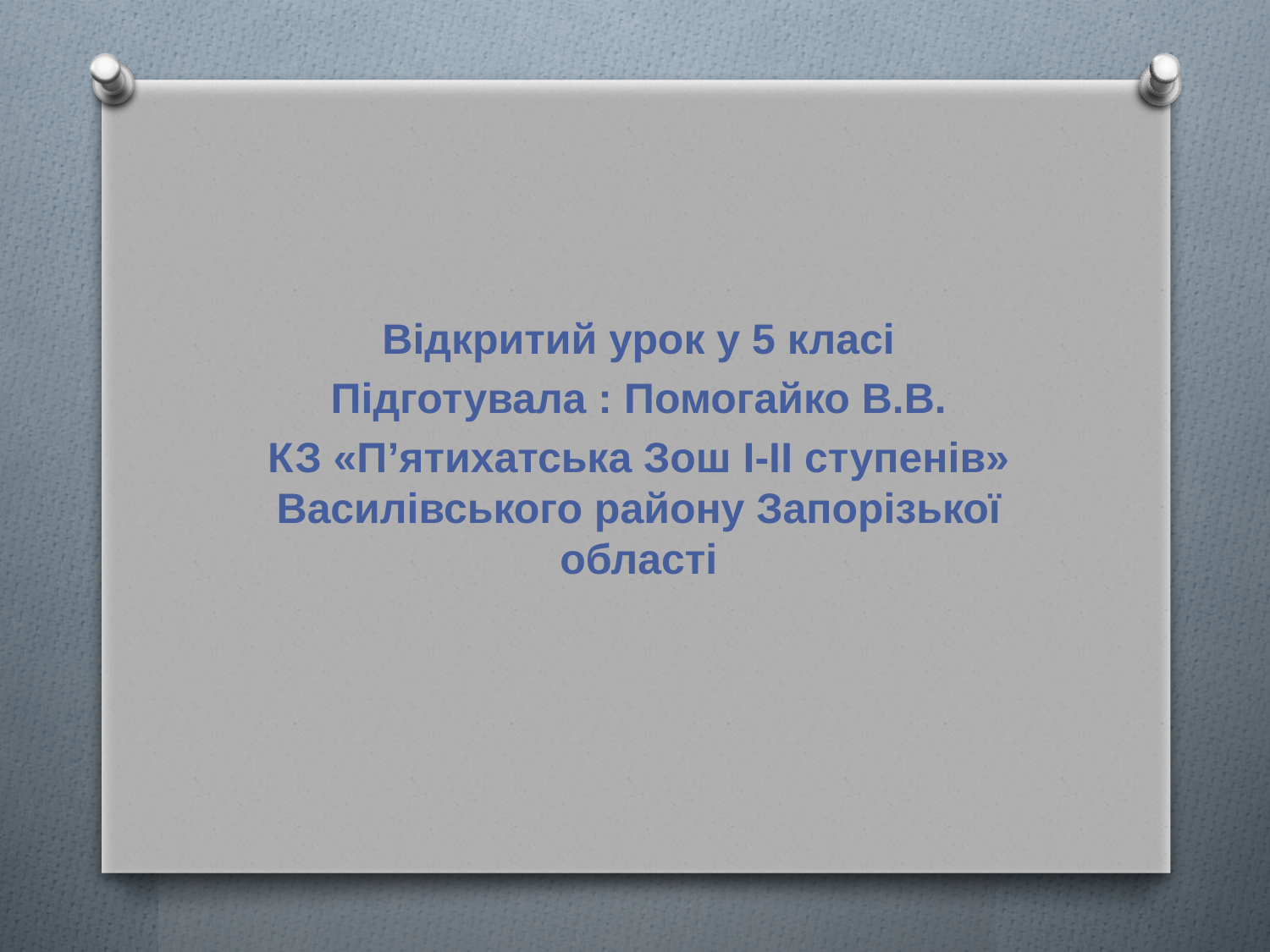

Відкритий урок у 5 класі
Підготувала : Помогайко В.В.
КЗ «П’ятихатська Зош І-ІІ ступенів» Василівського району Запорізької області